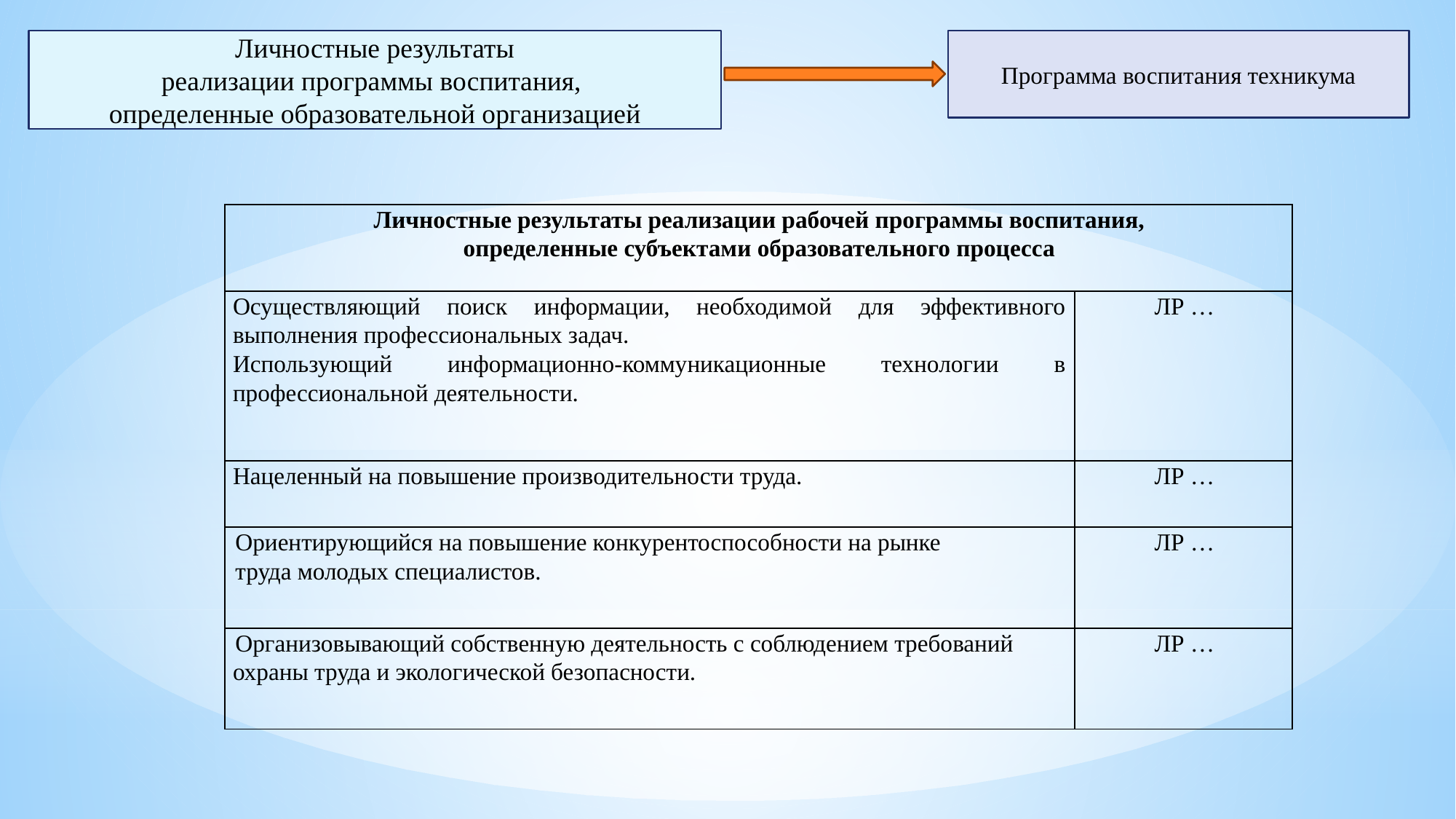

Программа воспитания техникума
Личностные результаты
реализации программы воспитания,
определенные образовательной организацией

| Личностные результаты реализации рабочей программы воспитания, определенные субъектами образовательного процесса |  |
| --- | --- |
| Осуществляющий поиск информации, необходимой для эффективного выполнения профессиональных задач. Использующий информационно-коммуникационные технологии в профессиональной деятельности. | ЛР … |
| Нацеленный на повышение производительности труда. | ЛР … |
| Ориентирующийся на повышение конкурентоспособности на рынке труда молодых специалистов. | ЛР … |
| Организовывающий собственную деятельность с соблюдением требований охраны труда и экологической безопасности. | ЛР … |